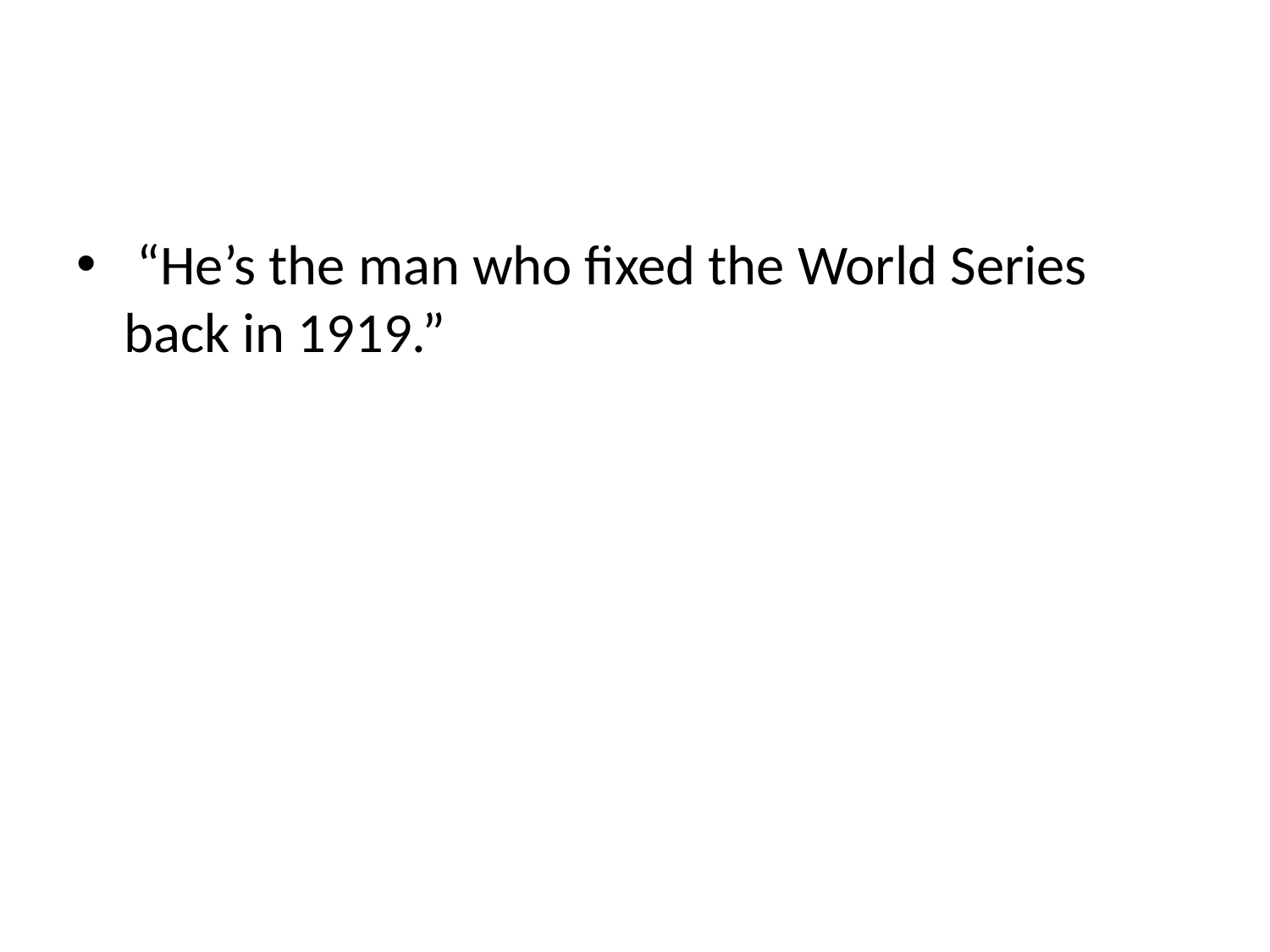

#
 “He’s the man who fixed the World Series back in 1919.”